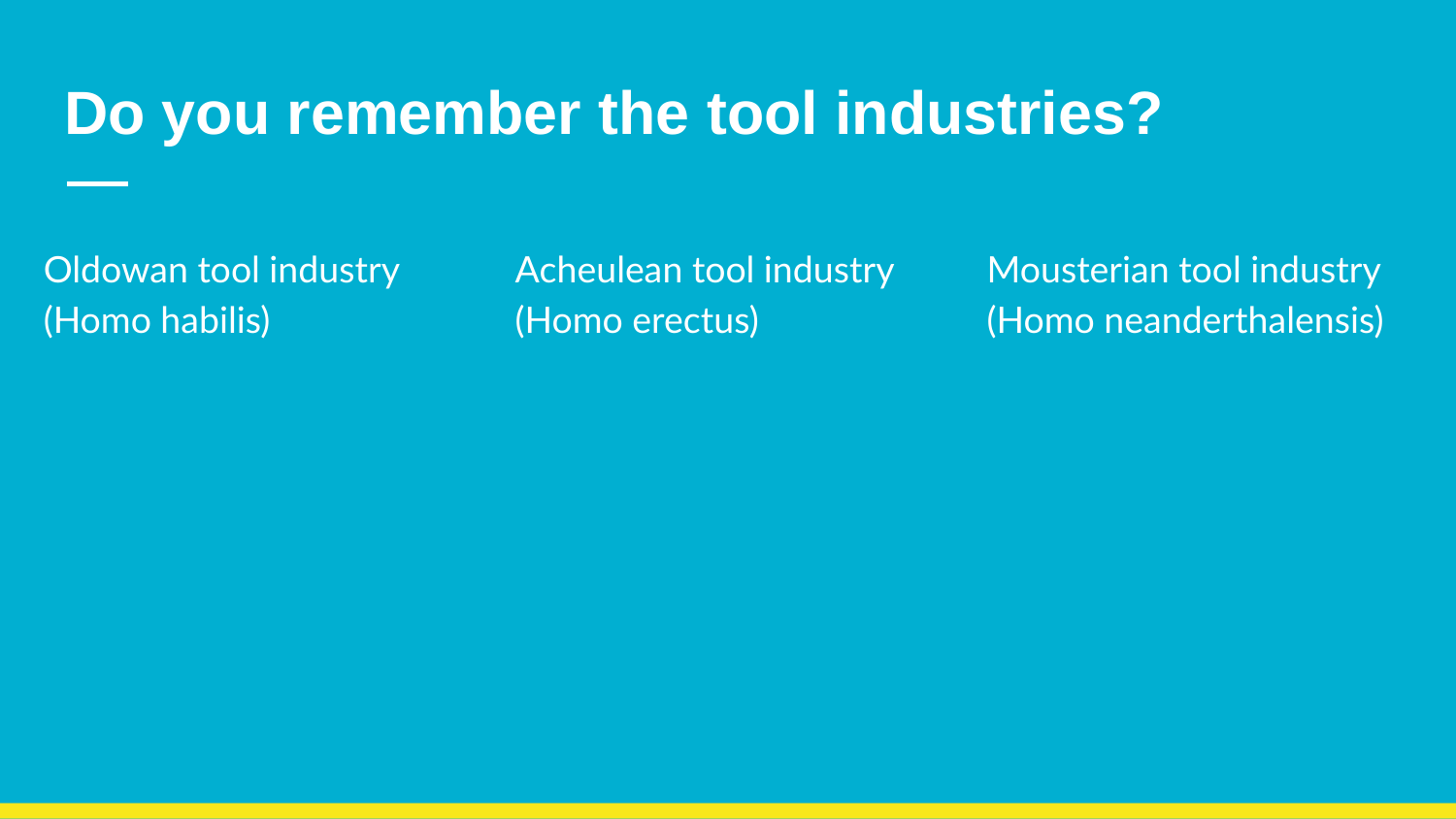

# Do you remember the tool industries?
Oldowan tool industry (Homo habilis)
Acheulean tool industry (Homo erectus)
Mousterian tool industry (Homo neanderthalensis)